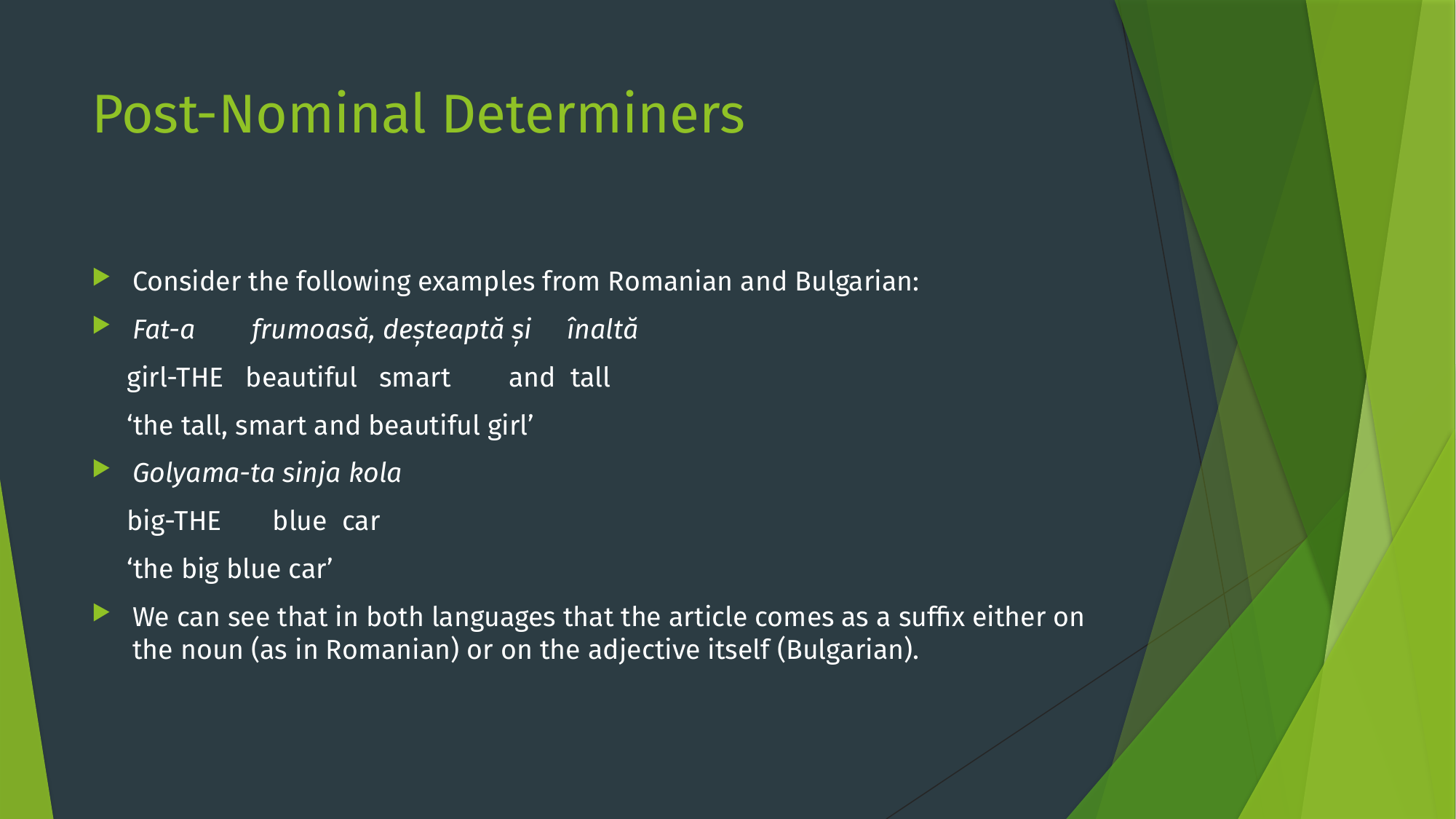

# Post-Nominal Determiners
Consider the following examples from Romanian and Bulgarian:
Fat-a        frumoasă, deșteaptă și     înaltă
     girl-THE   beautiful   smart        and  tall
     ‘the tall, smart and beautiful girl’
Golyama-ta sinja kola
     big-THE       blue  car
     ‘the big blue car’
We can see that in both languages that the article comes as a suffix either on the noun (as in Romanian) or on the adjective itself (Bulgarian).